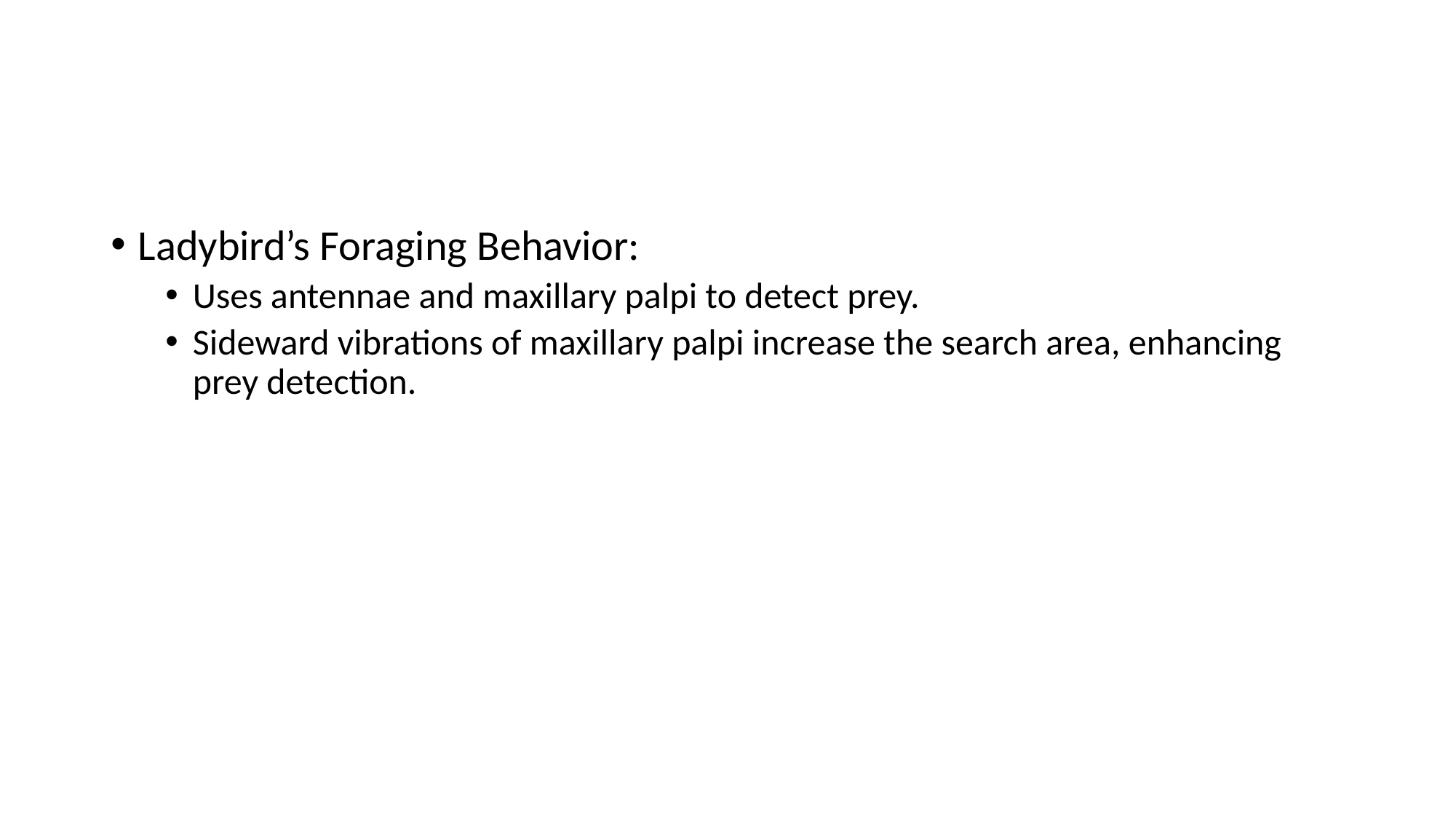

#
Ladybird’s Foraging Behavior:
Uses antennae and maxillary palpi to detect prey.
Sideward vibrations of maxillary palpi increase the search area, enhancing prey detection.